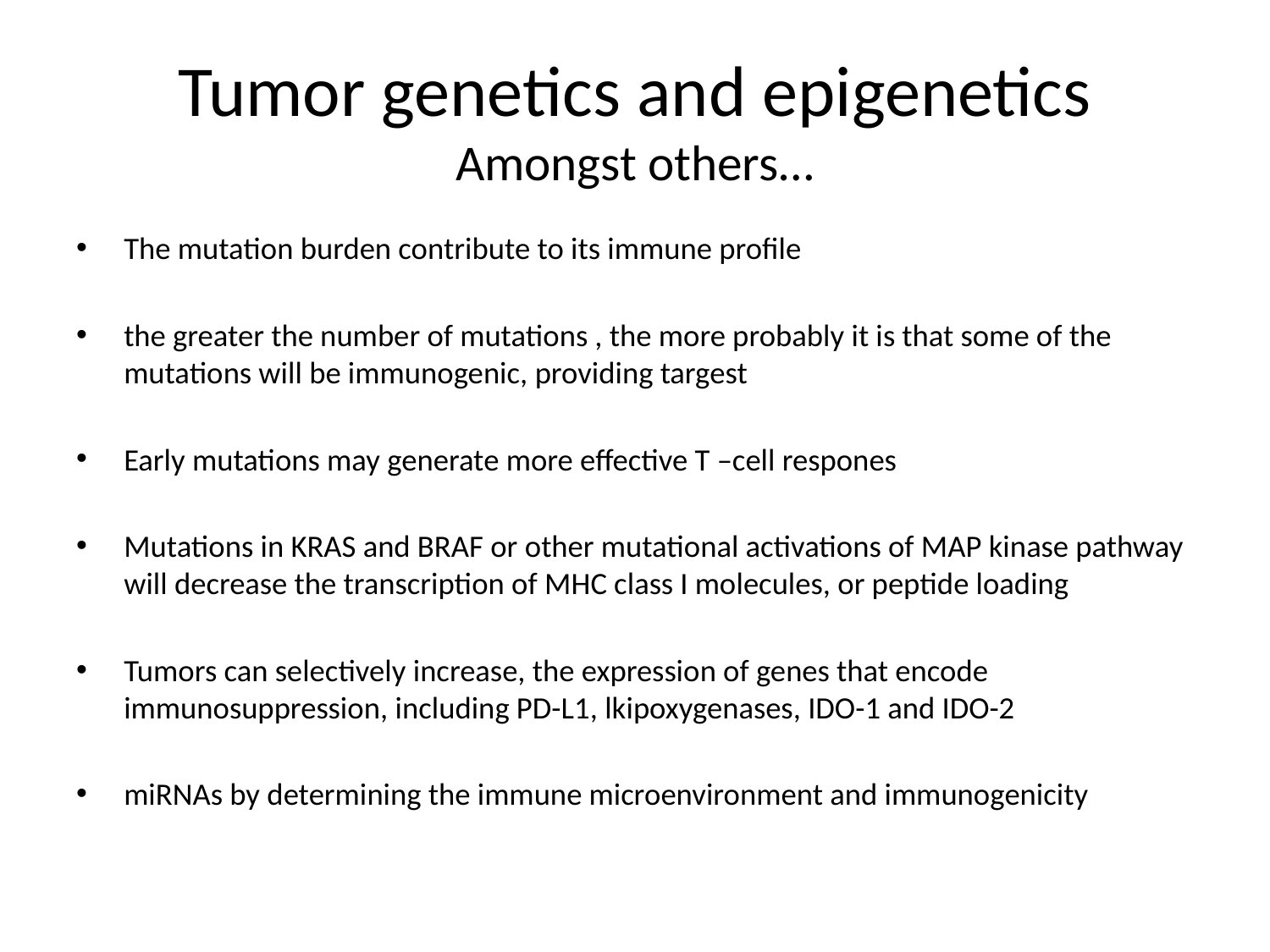

# Tumor genetics and epigenetics Amongst others…
The mutation burden contribute to its immune profile

the greater the number of mutations , the more probably it is that some of the mutations will be immunogenic, providing targest

Early mutations may generate more effective T –cell respones

Mutations in KRAS and BRAF or other mutational activations of MAP kinase pathway will decrease the transcription of MHC class I molecules, or peptide loading

Tumors can selectively increase, the expression of genes that encode immunosuppression, including PD-L1, lkipoxygenases, IDO-1 and IDO-2

miRNAs by determining the immune microenvironment and immunogenicity